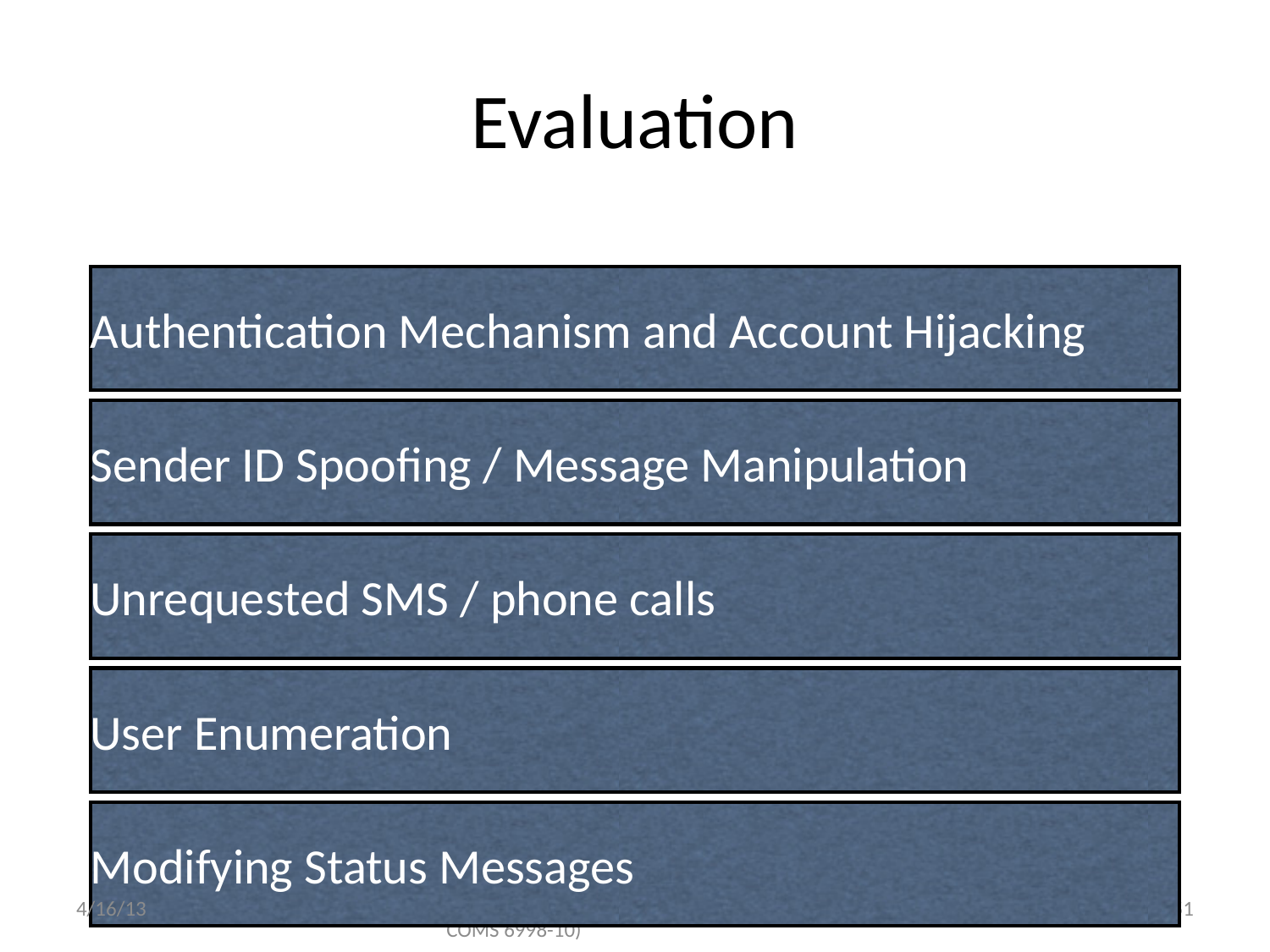

# Evaluation
Authentication Mechanism and Account Hijacking
Sender ID Spoofing / Message Manipulation
Unrequested SMS / phone calls
User Enumeration
Modifying Status Messages
4/16/13
Cellular Networks and Mobile Computing (COMS 6998-10)
51